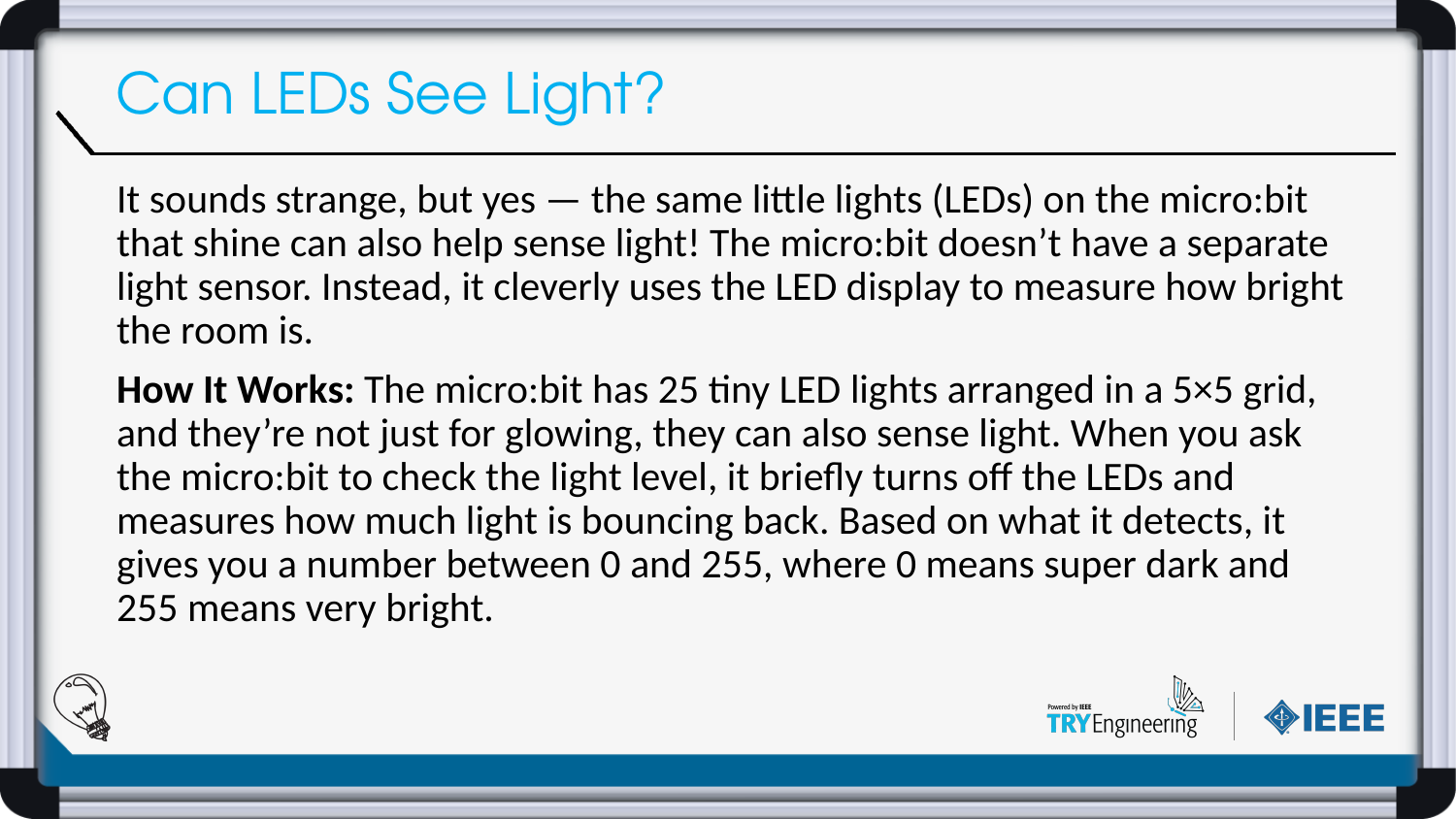

# Can LEDs See Light?
It sounds strange, but yes — the same little lights (LEDs) on the micro:bit that shine can also help sense light! The micro:bit doesn’t have a separate light sensor. Instead, it cleverly uses the LED display to measure how bright the room is.
How It Works: The micro:bit has 25 tiny LED lights arranged in a 5×5 grid, and they’re not just for glowing, they can also sense light. When you ask the micro:bit to check the light level, it briefly turns off the LEDs and measures how much light is bouncing back. Based on what it detects, it gives you a number between 0 and 255, where 0 means super dark and 255 means very bright.